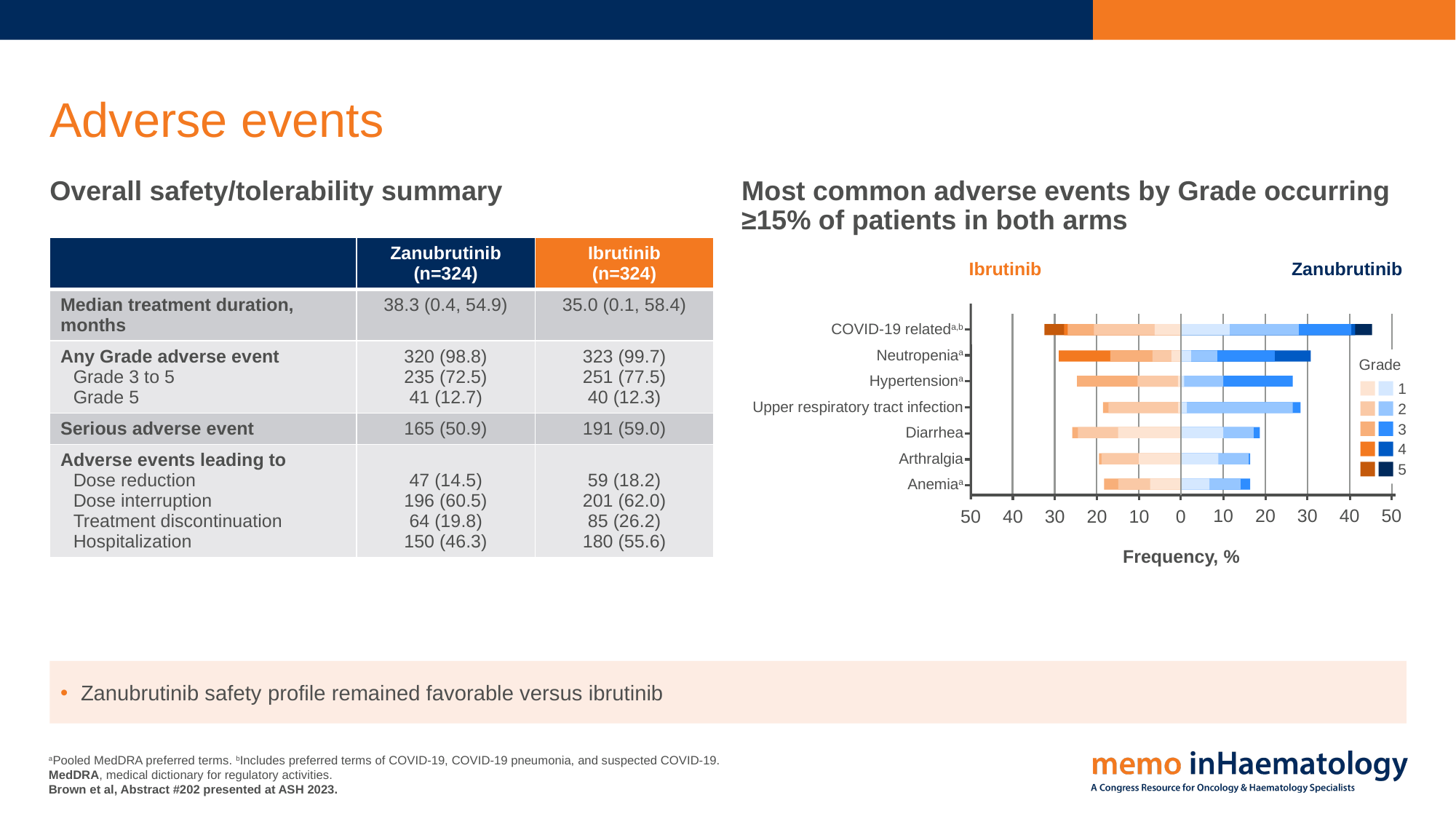

# Adverse events
Overall safety/tolerability summary
Most common adverse events by Grade occurring ≥15% of patients in both arms
|  | Zanubrutinib (n=324) | Ibrutinib (n=324) |
| --- | --- | --- |
| Median treatment duration, months | 38.3 (0.4, 54.9) | 35.0 (0.1, 58.4) |
| Any Grade adverse event Grade 3 to 5 Grade 5 | 320 (98.8) 235 (72.5) 41 (12.7) | 323 (99.7) 251 (77.5) 40 (12.3) |
| Serious adverse event | 165 (50.9) | 191 (59.0) |
| Adverse events leading to Dose reduction Dose interruption Treatment discontinuation Hospitalization | 47 (14.5) 196 (60.5) 64 (19.8) 150 (46.3) | 59 (18.2) 201 (62.0) 85 (26.2) 180 (55.6) |
Ibrutinib
Zanubrutinib
COVID-19 relateda,b

Neutropeniaa
Grade

1

2

3

4

5

Hypertensiona

Upper respiratory tract infection

Diarrhea

Arthralgia

Anemiaa

10
20
30
40
50
50
40
30
20
10
0
Frequency, %
Zanubrutinib safety profile remained favorable versus ibrutinib

aPooled MedDRA preferred terms. bIncludes preferred terms of COVID-19, COVID-19 pneumonia, and suspected COVID-19.
MedDRA, medical dictionary for regulatory activities.
Brown et al, Abstract #202 presented at ASH 2023.